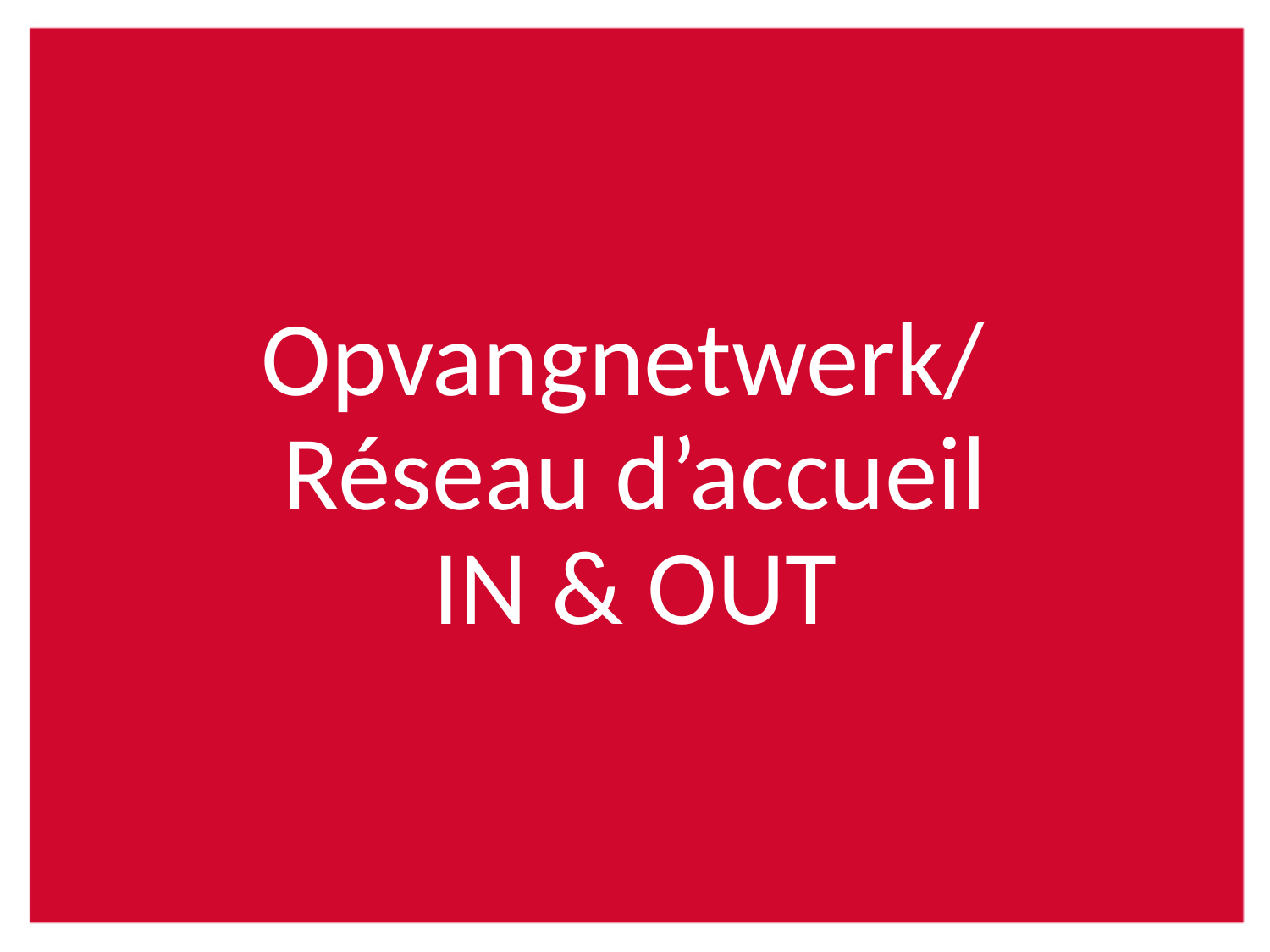

# Opvangnetwerk/ Réseau d’accueil IN & OUT